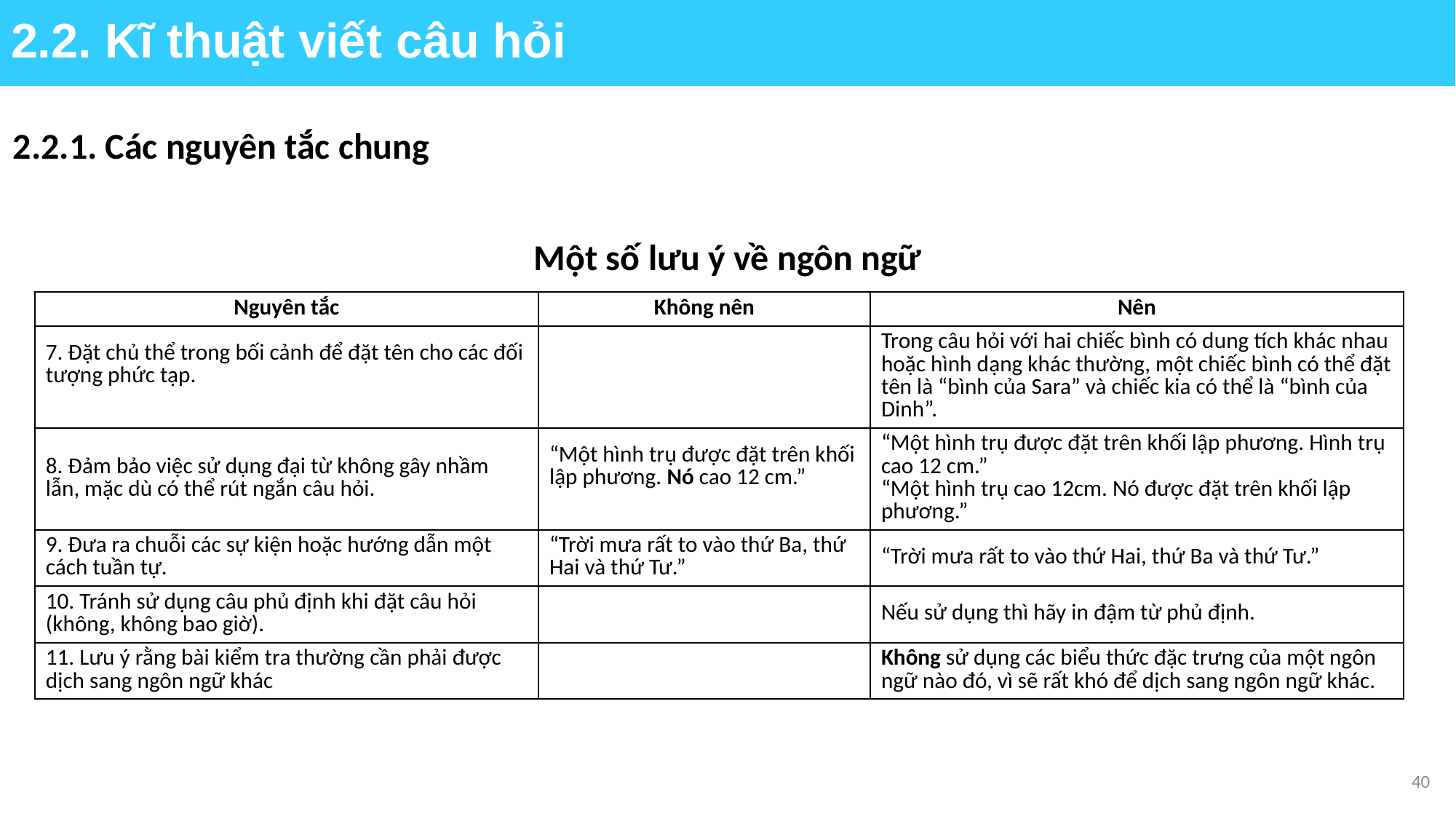

2.2. Kĩ thuật viết câu hỏi
2.2.1. Các nguyên tắc chung
Một số lưu ý về ngôn ngữ
| Nguyên tắc | Không nên | Nên |
| --- | --- | --- |
| 7. Đặt chủ thể trong bối cảnh để đặt tên cho các đối tượng phức tạp. |  | Trong câu hỏi với hai chiếc bình có dung tích khác nhau hoặc hình dạng khác thường, một chiếc bình có thể đặt tên là “bình của Sara” và chiếc kia có thể là “bình của Dinh”. |
| 8. Đảm bảo việc sử dụng đại từ không gây nhầm lẫn, mặc dù có thể rút ngắn câu hỏi. | “Một hình trụ được đặt trên khối lập phương. Nó cao 12 cm.” | “Một hình trụ được đặt trên khối lập phương. Hình trụ cao 12 cm.” “Một hình trụ cao 12cm. Nó được đặt trên khối lập phương.” |
| 9. Đưa ra chuỗi các sự kiện hoặc hướng dẫn một cách tuần tự. | “Trời mưa rất to vào thứ Ba, thứ Hai và thứ Tư.” | “Trời mưa rất to vào thứ Hai, thứ Ba và thứ Tư.” |
| 10. Tránh sử dụng câu phủ định khi đặt câu hỏi (không, không bao giờ). |  | Nếu sử dụng thì hãy in đậm từ phủ định. |
| 11. Lưu ý rằng bài kiểm tra thường cần phải được dịch sang ngôn ngữ khác |  | Không sử dụng các biểu thức đặc trưng của một ngôn ngữ nào đó, vì sẽ rất khó để dịch sang ngôn ngữ khác. |
40